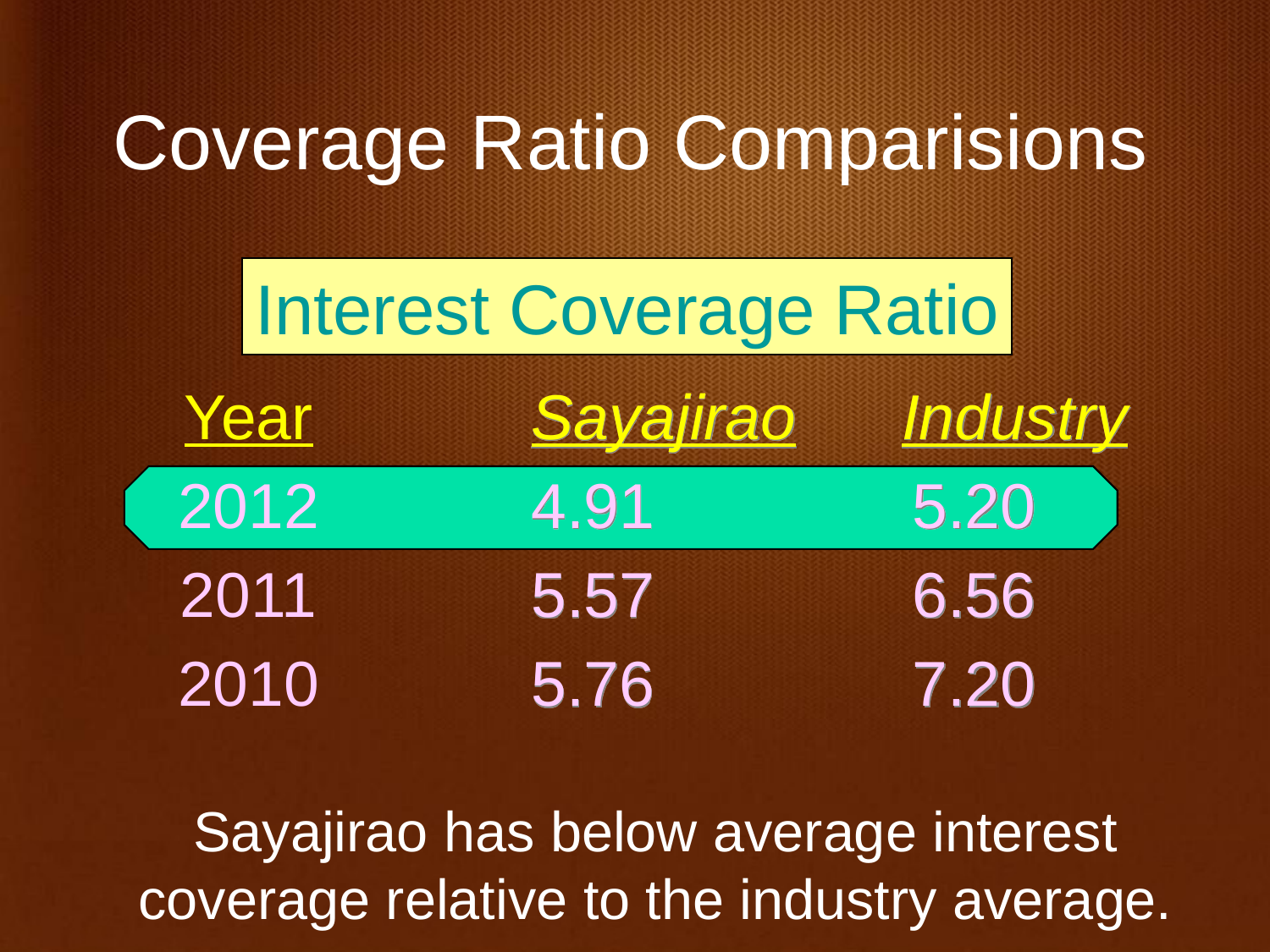

Coverage Ratio Comparisions
Interest Coverage Ratio
Year
2012
2011
2010
Sayajirao      Industry
4.91			5.20
5.57			6.56
5.76			7.20

Sayajirao has below average interest coverage relative to the industry average.